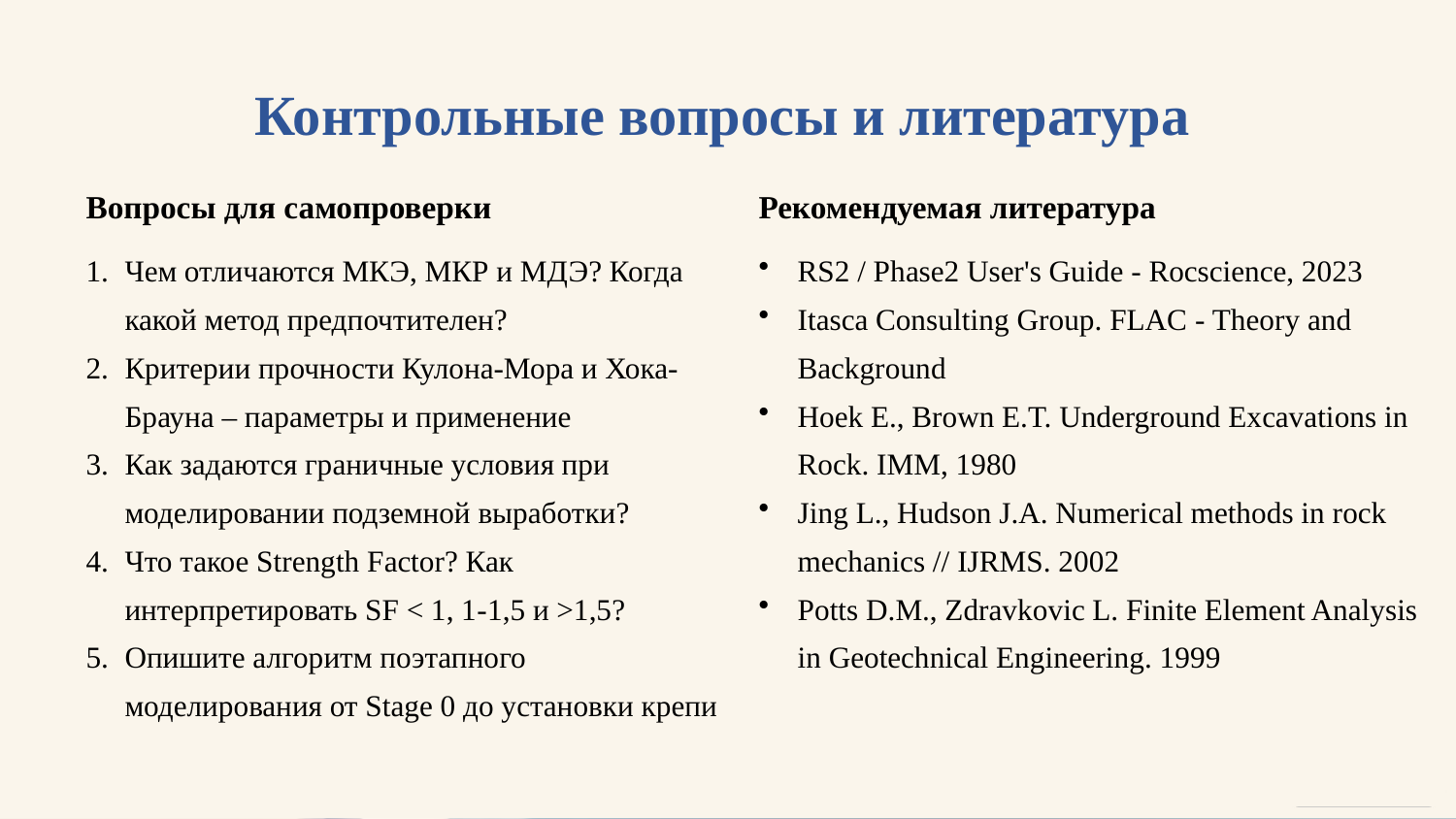

Контрольные вопросы и литература
Вопросы для самопроверки
Рекомендуемая литература
Чем отличаются МКЭ, МКР и МДЭ? Когда какой метод предпочтителен?
Критерии прочности Кулона-Мора и Хока-Брауна – параметры и применение
Как задаются граничные условия при моделировании подземной выработки?
Что такое Strength Factor? Как интерпретировать SF < 1, 1-1,5 и >1,5?
Опишите алгоритм поэтапного моделирования от Stage 0 до установки крепи
RS2 / Phase2 User's Guide - Rocscience, 2023
Itasca Consulting Group. FLAC - Theory and Background
Hoek E., Brown E.T. Underground Excavations in Rock. IMM, 1980
Jing L., Hudson J.A. Numerical methods in rock mechanics // IJRMS. 2002
Potts D.M., Zdravkovic L. Finite Element Analysis in Geotechnical Engineering. 1999